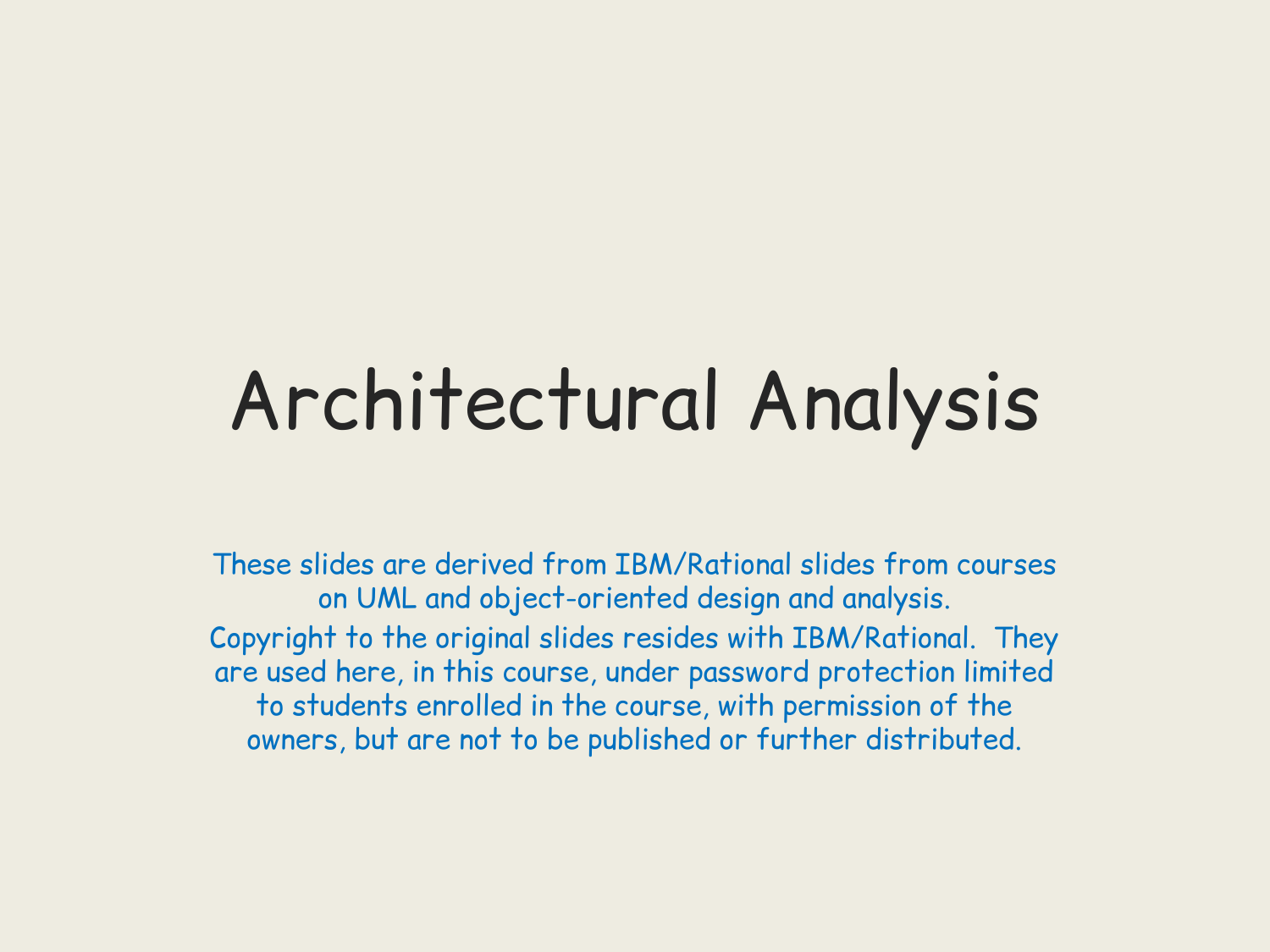

# Architectural Analysis
These slides are derived from IBM/Rational slides from courses on UML and object-oriented design and analysis.
Copyright to the original slides resides with IBM/Rational.  They are used here, in this course, under password protection limited to students enrolled in the course, with permission of the owners, but are not to be published or further distributed.